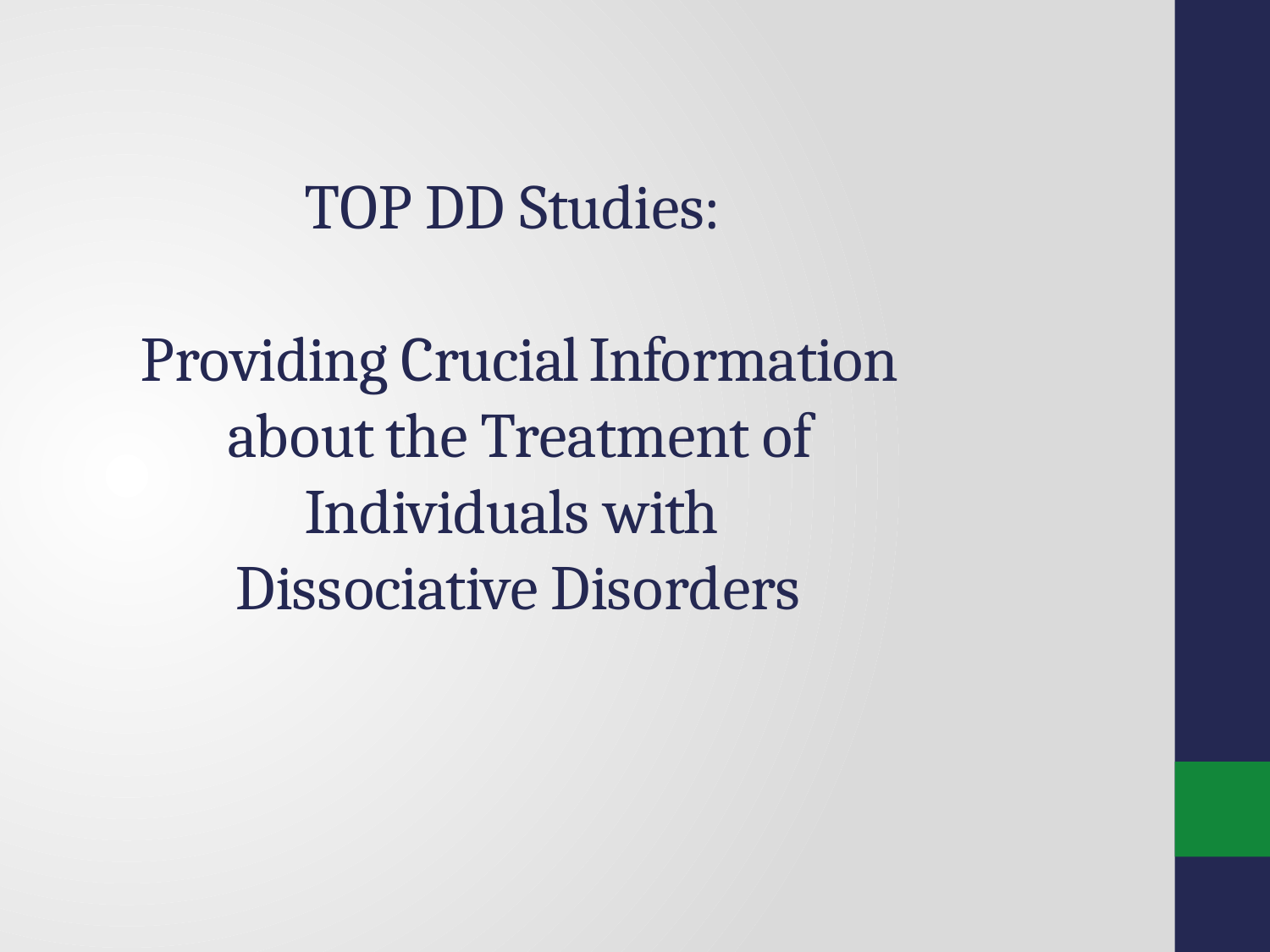

# TOP DD Studies: Providing Crucial Information about the Treatment of Individuals with Dissociative Disorders